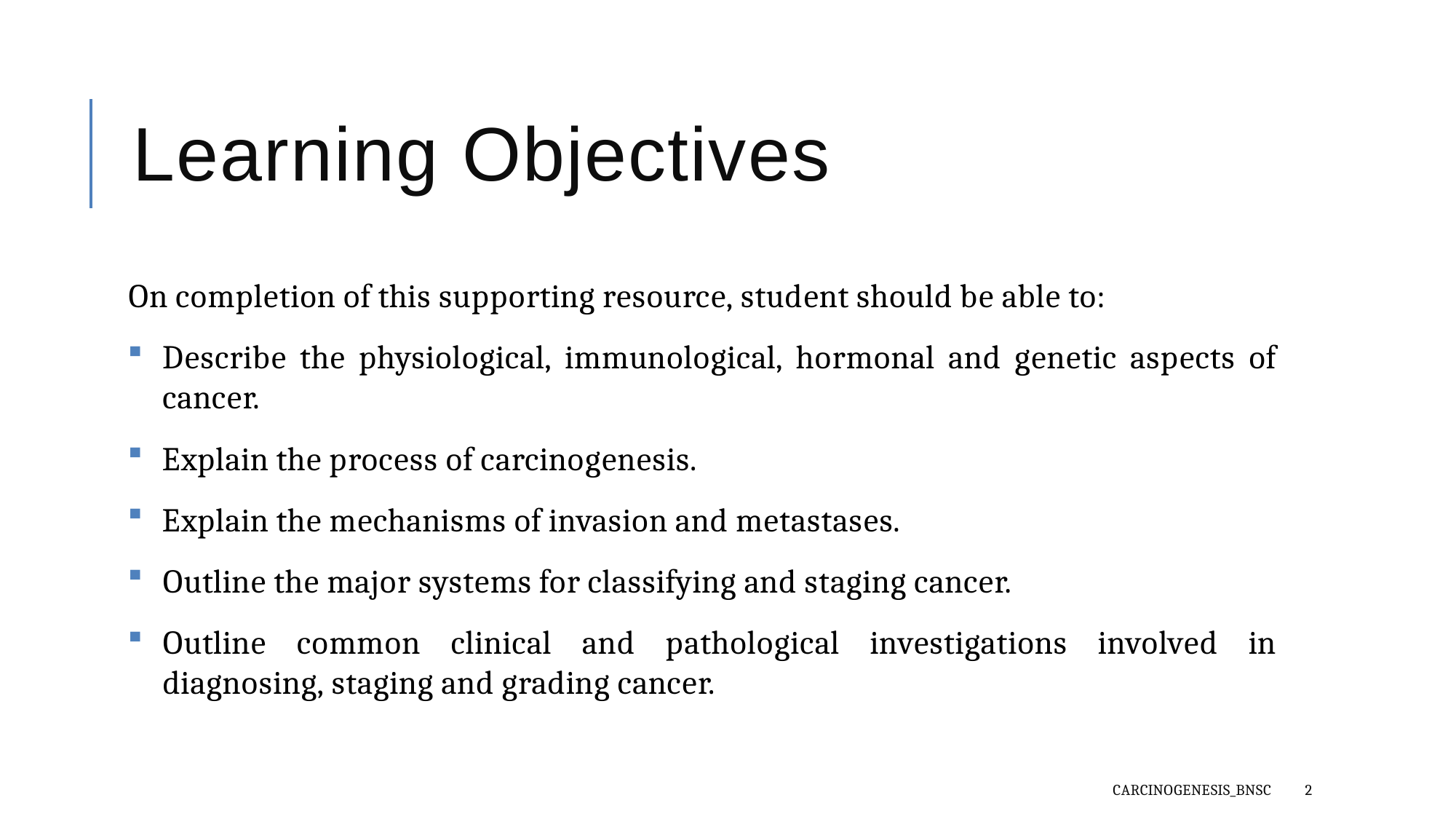

# Learning Objectives
On completion of this supporting resource, student should be able to:
Describe the physiological, immunological, hormonal and genetic aspects of cancer.
Explain the process of carcinogenesis.
Explain the mechanisms of invasion and metastases.
Outline the major systems for classifying and staging cancer.
Outline common clinical and pathological investigations involved in diagnosing, staging and grading cancer.

Carcinogenesis_bnsc
2